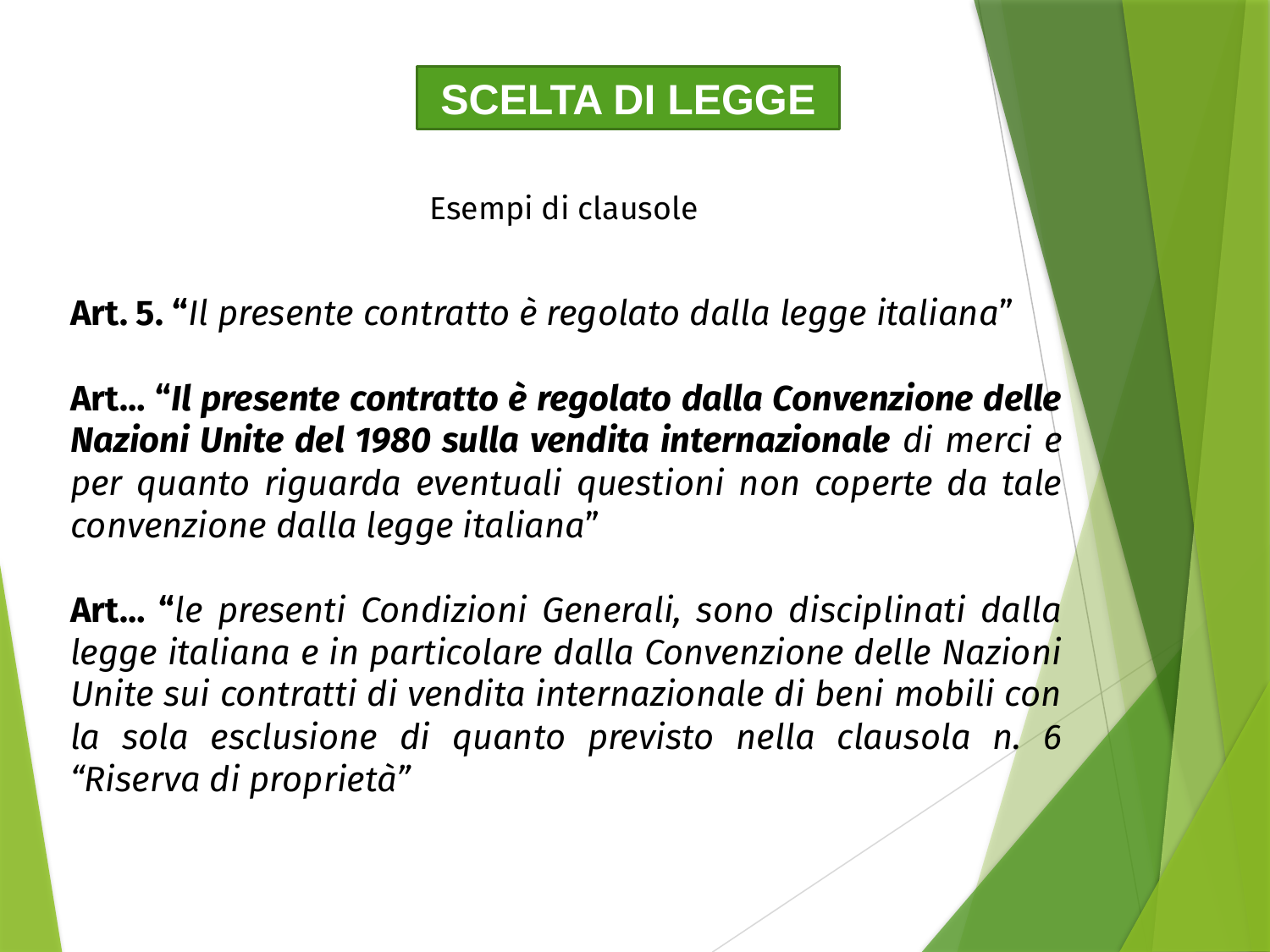

SCELTA DI LEGGE
Esempi di clausole

Art. 5. “Il presente contratto è regolato dalla legge italiana”

Art… “Il presente contratto è regolato dalla Convenzione delle Nazioni Unite del 1980 sulla vendita internazionale di merci e per quanto riguarda eventuali questioni non coperte da tale convenzione dalla legge italiana”

Art… “le presenti Condizioni Generali, sono disciplinati dalla legge italiana e in particolare dalla Convenzione delle Nazioni Unite sui contratti di vendita internazionale di beni mobili con la sola esclusione di quanto previsto nella clausola n. 6 “Riserva di proprietà”